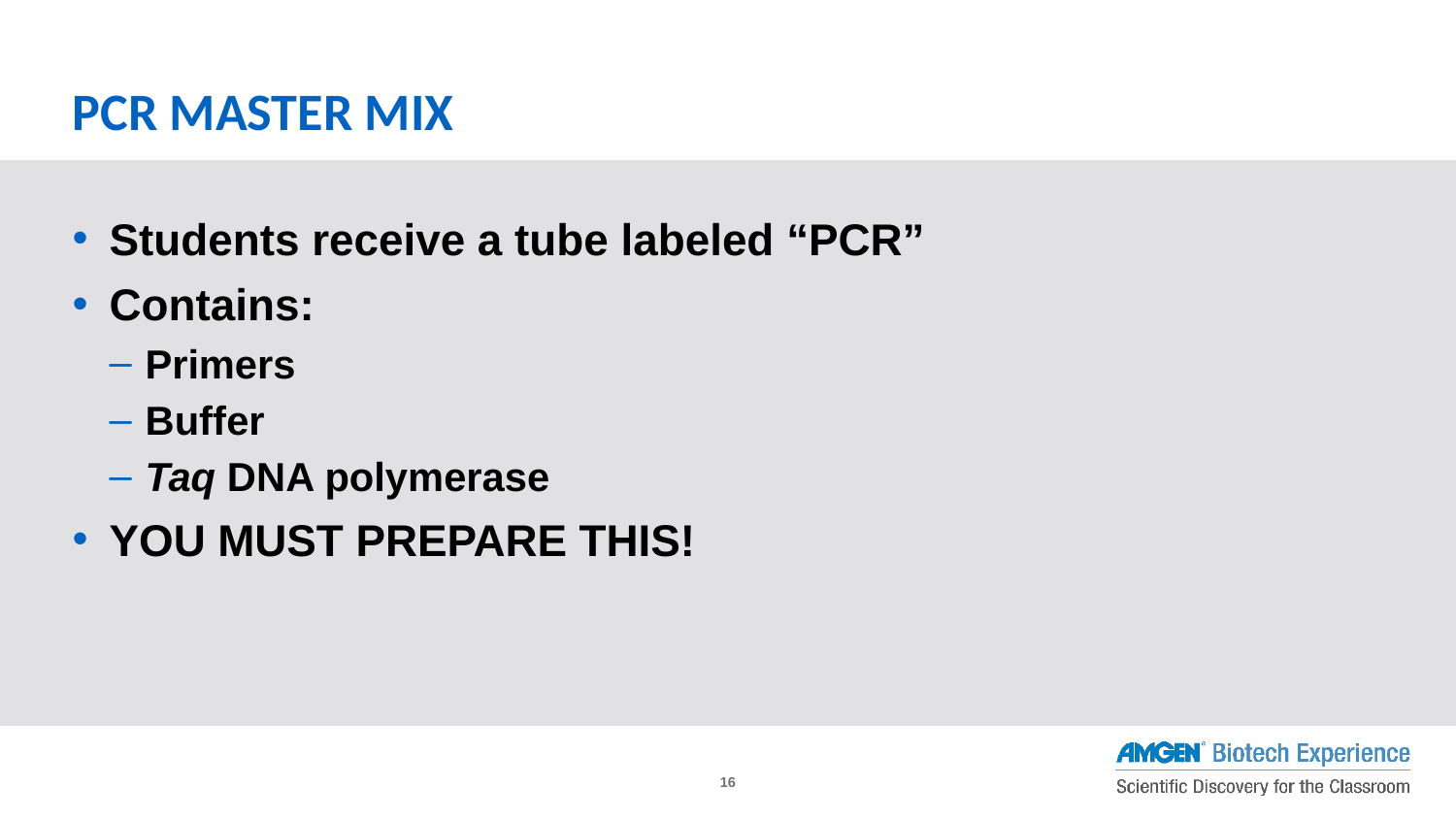

# PCR MASTER MIX
Students receive a tube labeled “PCR”
Contains:
Primers
Buffer
Taq DNA polymerase
YOU MUST PREPARE THIS!